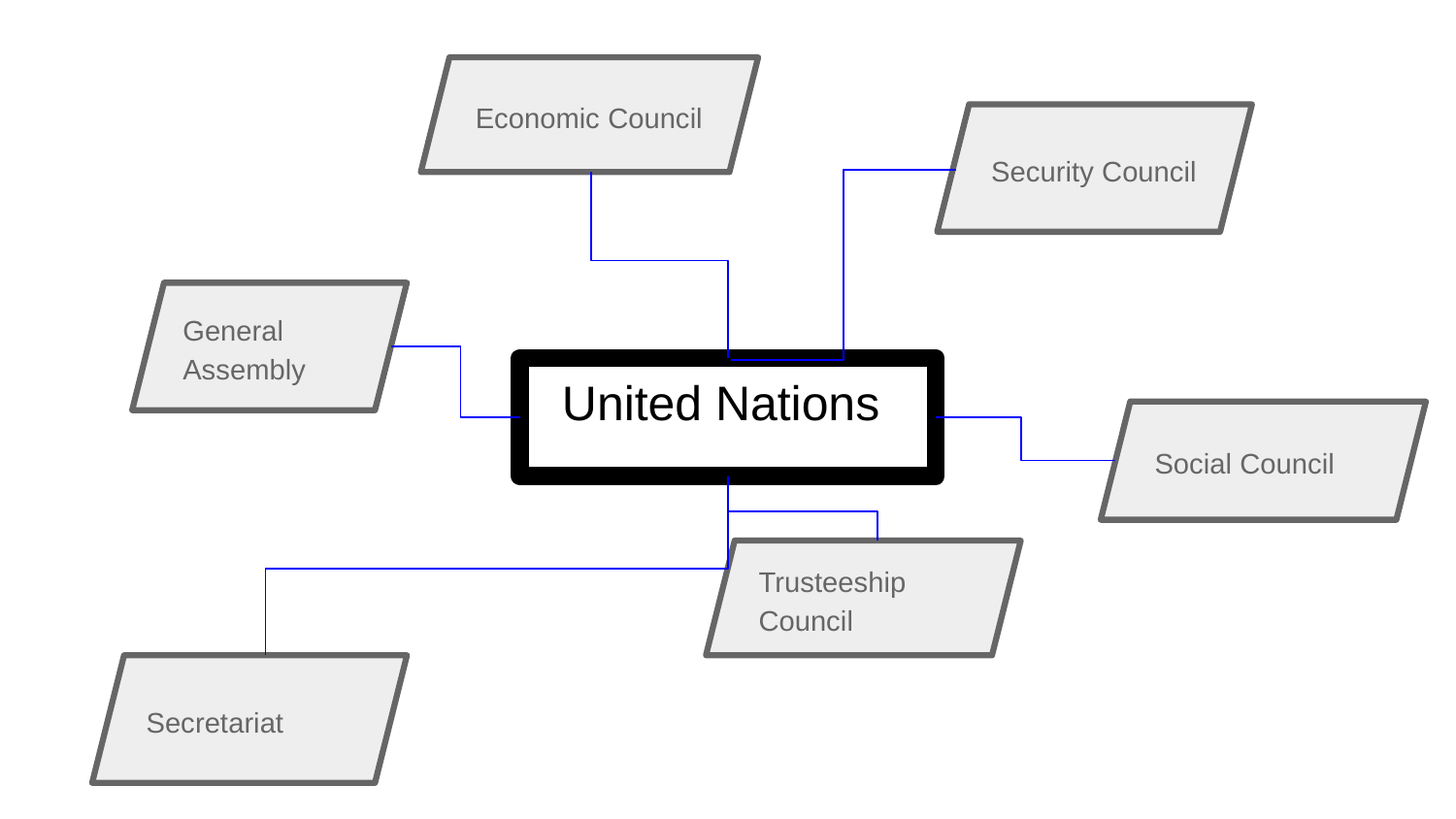

Economic Council
Security Council
General Assembly
  United Nations
Social Council
Trusteeship Council
Secretariat